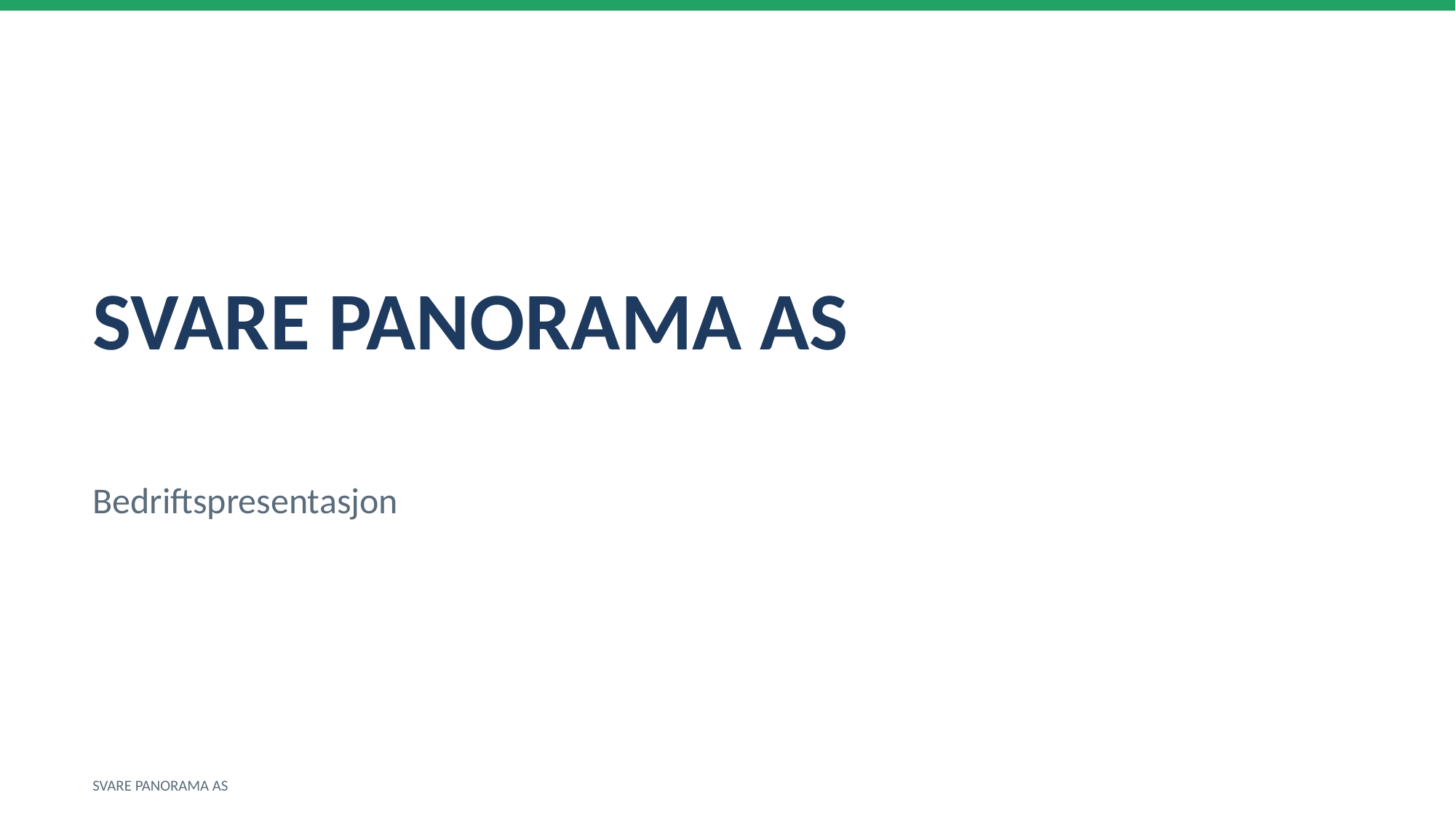

SVARE PANORAMA AS
Bedriftspresentasjon
SVARE PANORAMA AS